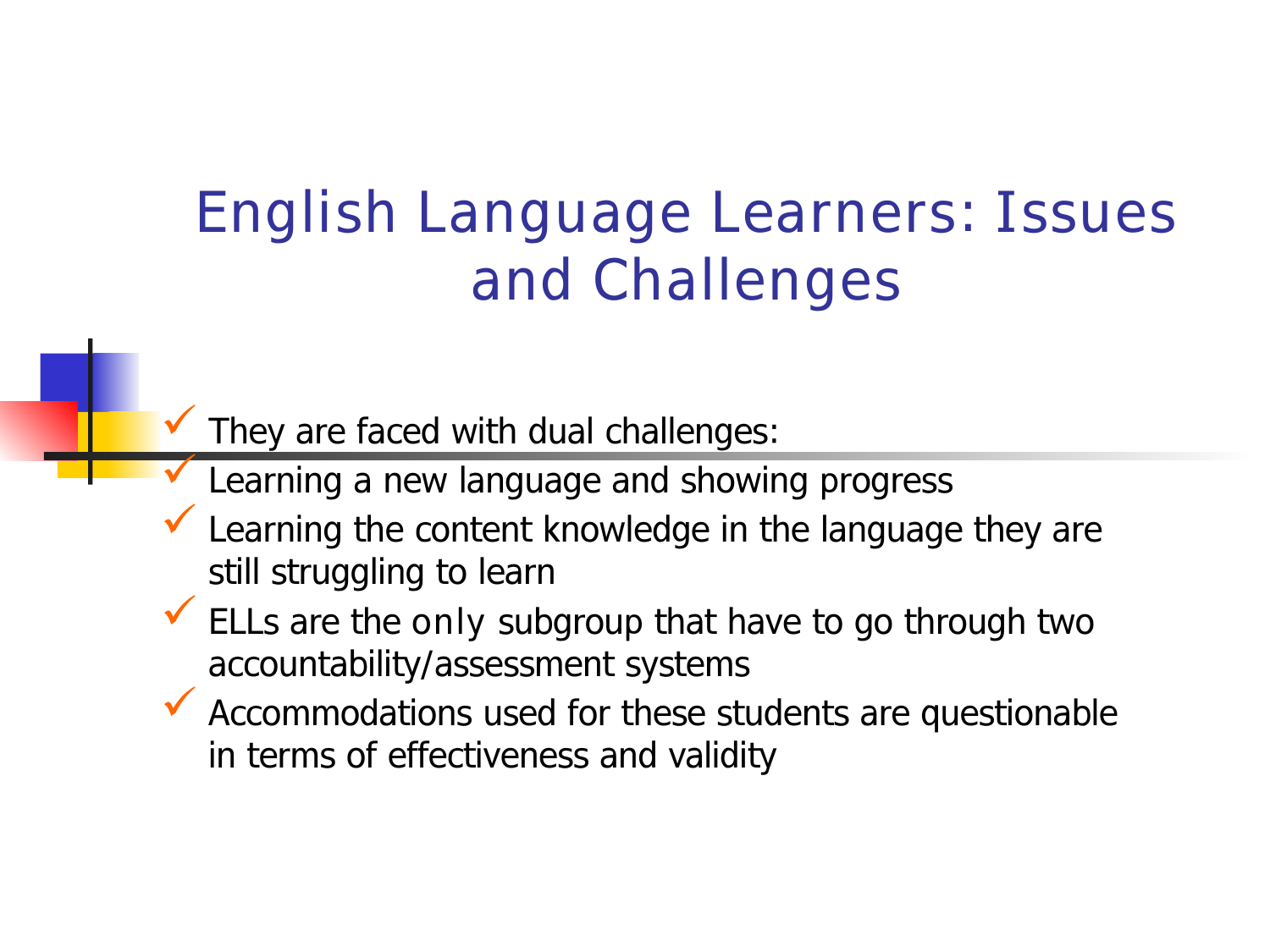

# English Language Learners: Issues and Challenges
They are faced with dual challenges:
Learning a new language and showing progress
Learning the content knowledge in the language they are still struggling to learn
ELLs are the only subgroup that have to go through two accountability/assessment systems
Accommodations used for these students are questionable in terms of effectiveness and validity